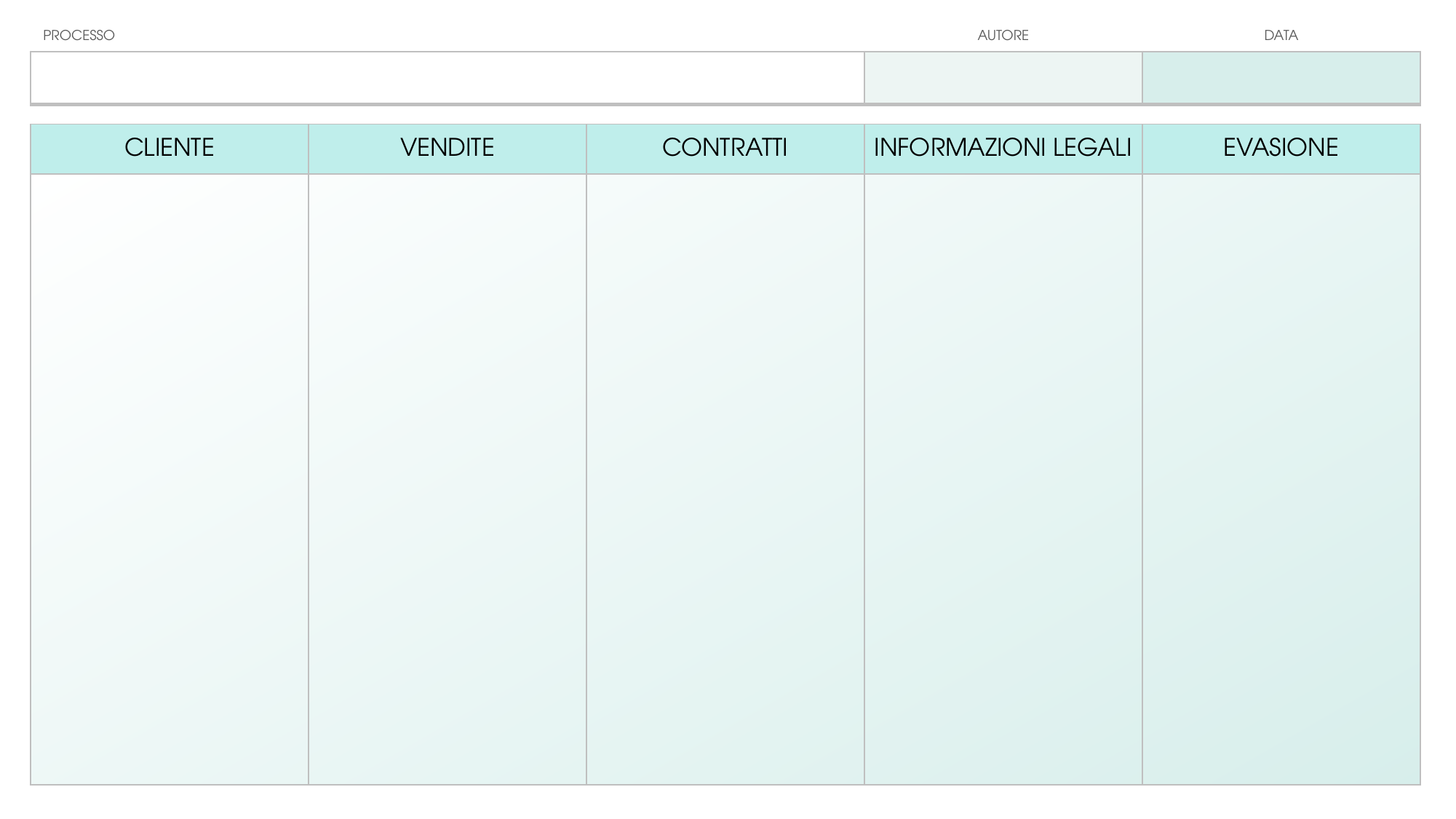

| PROCESSO | AUTORE | DATA |
| --- | --- | --- |
|  |  |  |
| CLIENTE | VENDITE | CONTRATTI | INFORMAZIONI LEGALI | EVASIONE |
| --- | --- | --- | --- | --- |
|  |  |  |  |  |